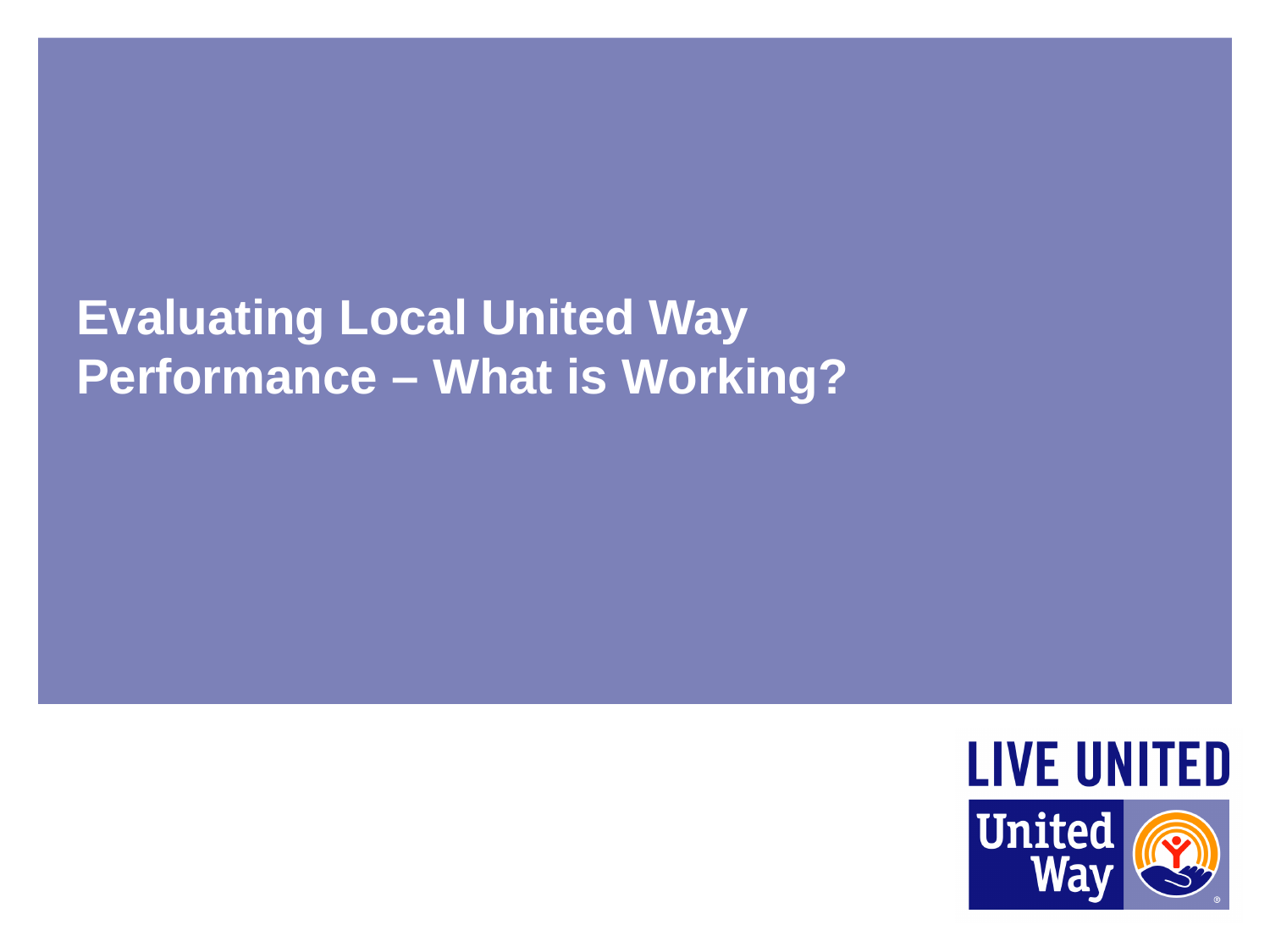

# Evaluating Local United Way Performance – What is Working?